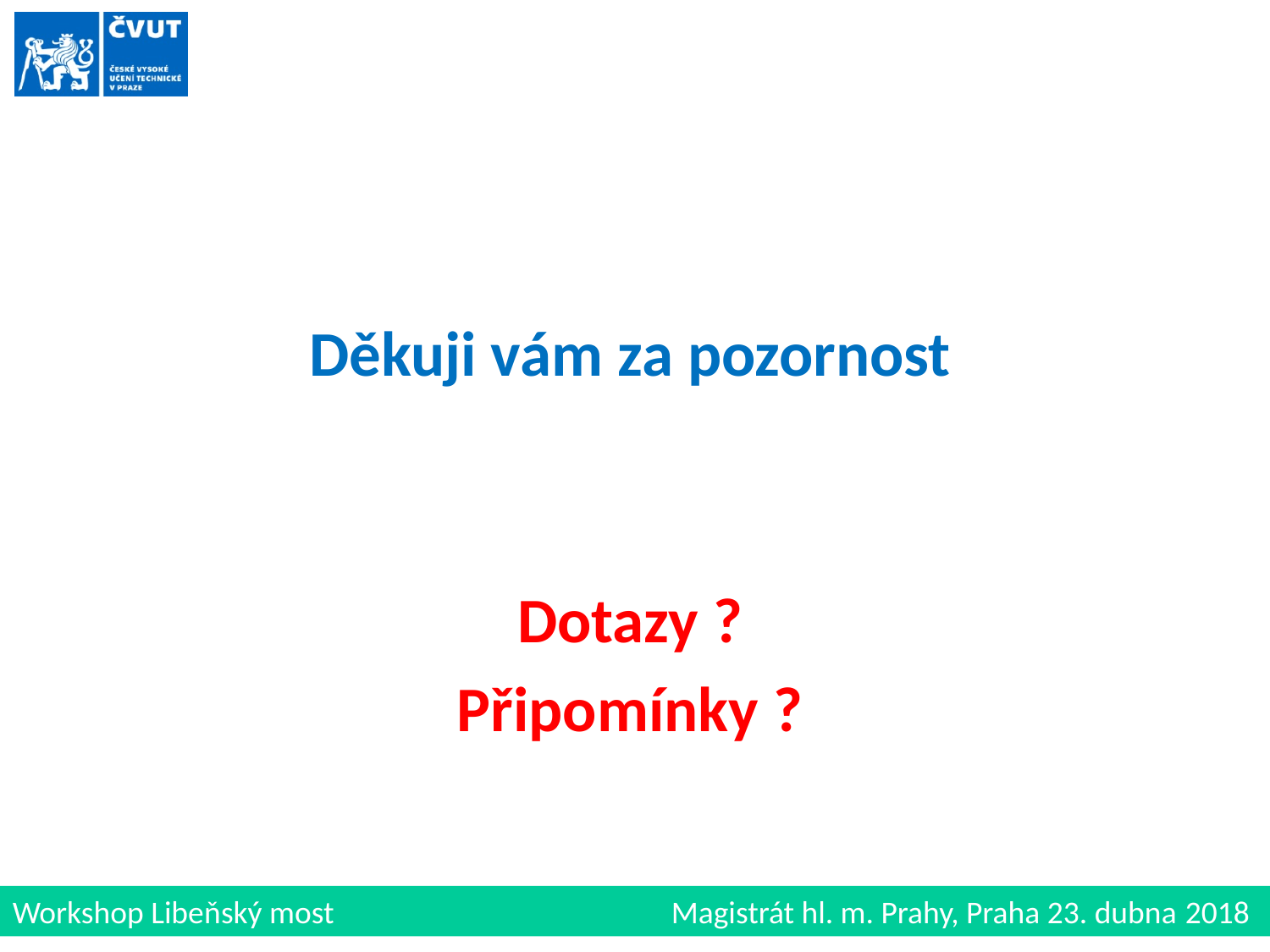

Děkuji vám za pozornost

Dotazy ?
Připomínky ?